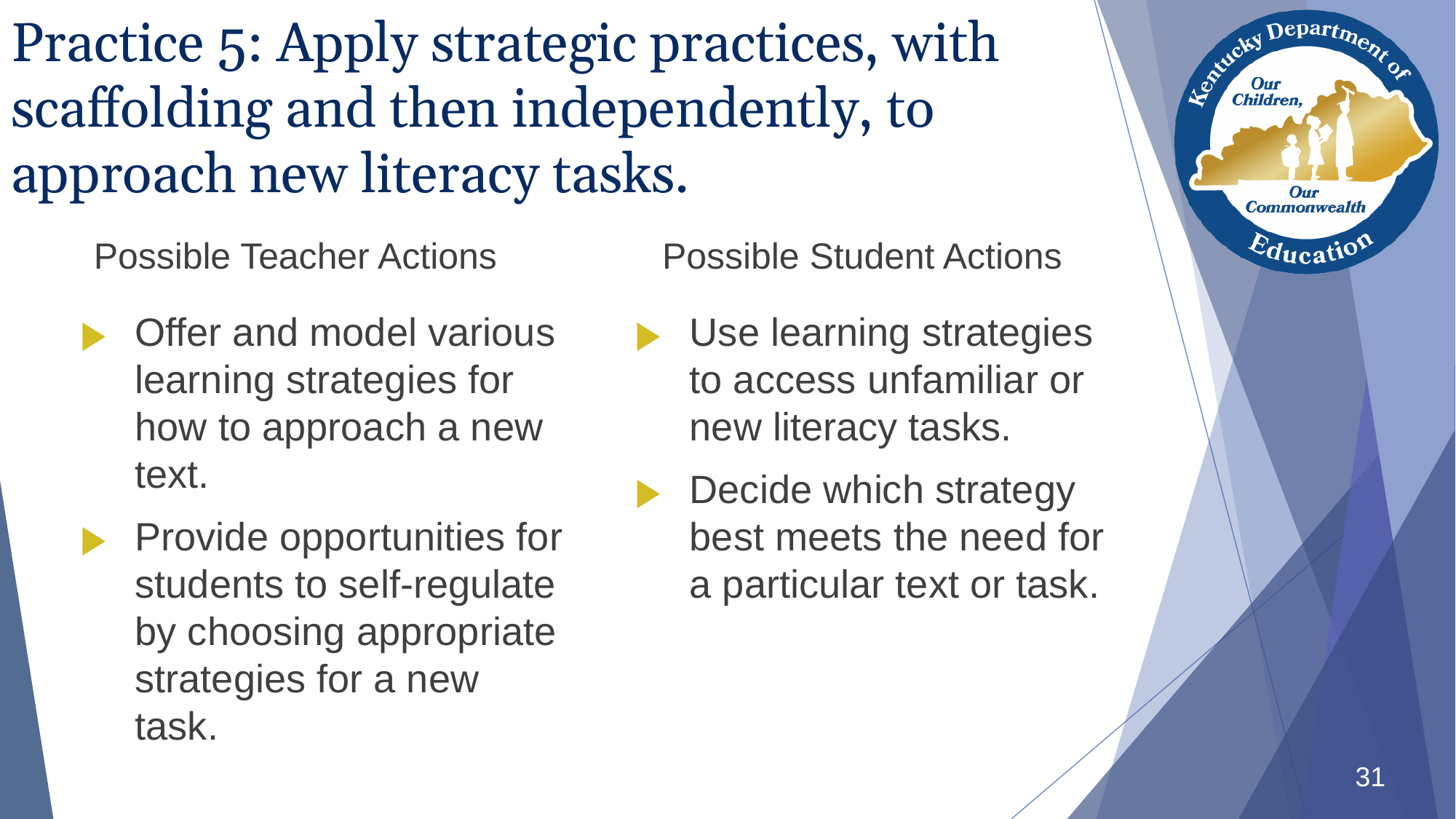

# Practice 5: Apply strategic practices, with scaffolding and then independently, to approach new literacy tasks.
Possible Teacher Actions
Possible Student Actions
Offer and model various learning strategies for how to approach a new text.
Provide opportunities for students to self-regulate by choosing appropriate strategies for a new task.
Use learning strategies to access unfamiliar or new literacy tasks.
Decide which strategy best meets the need for a particular text or task.

31